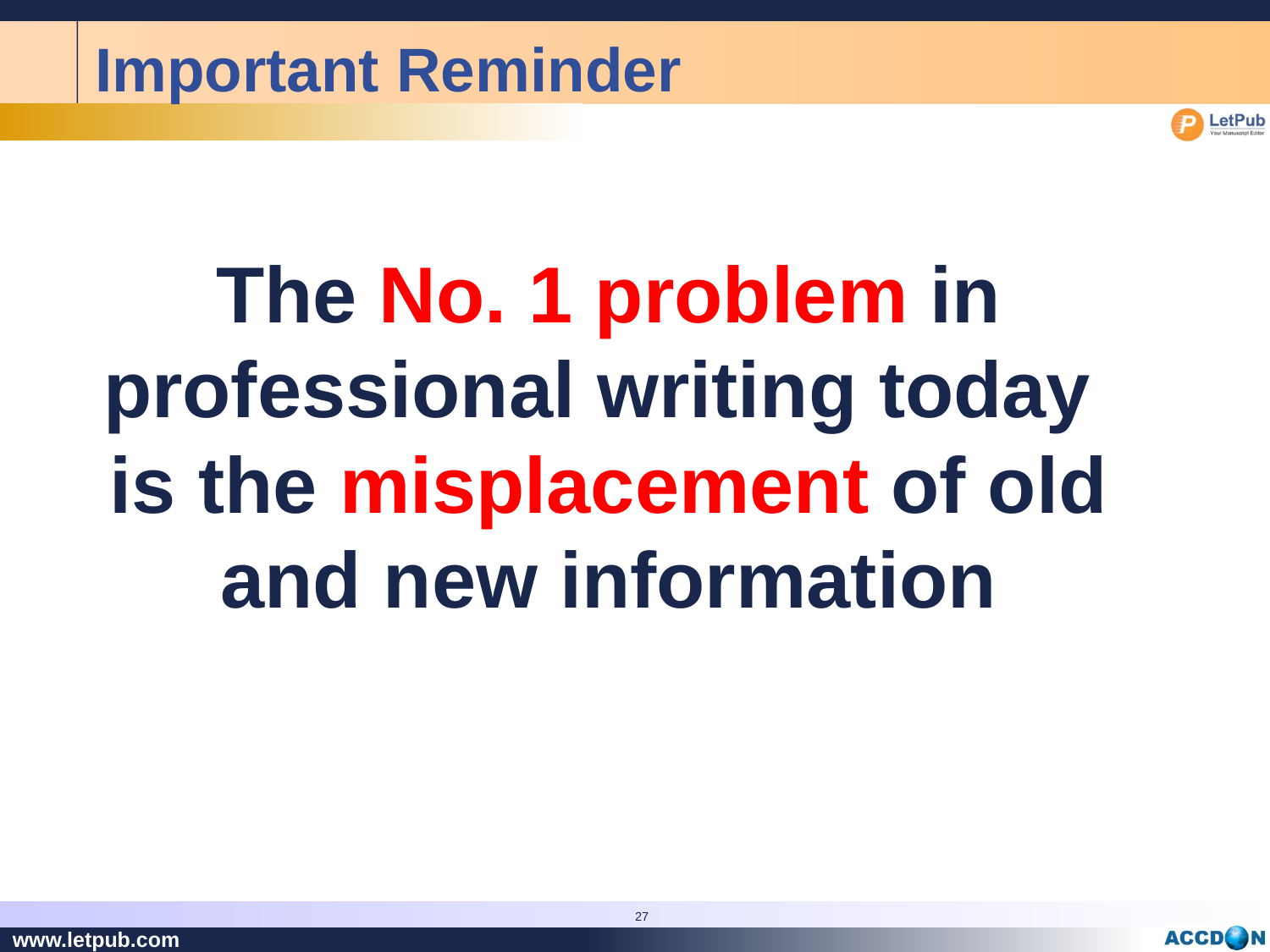

Important Reminder

The No. 1 problem in professional writing today
is the misplacement of old and new information
27